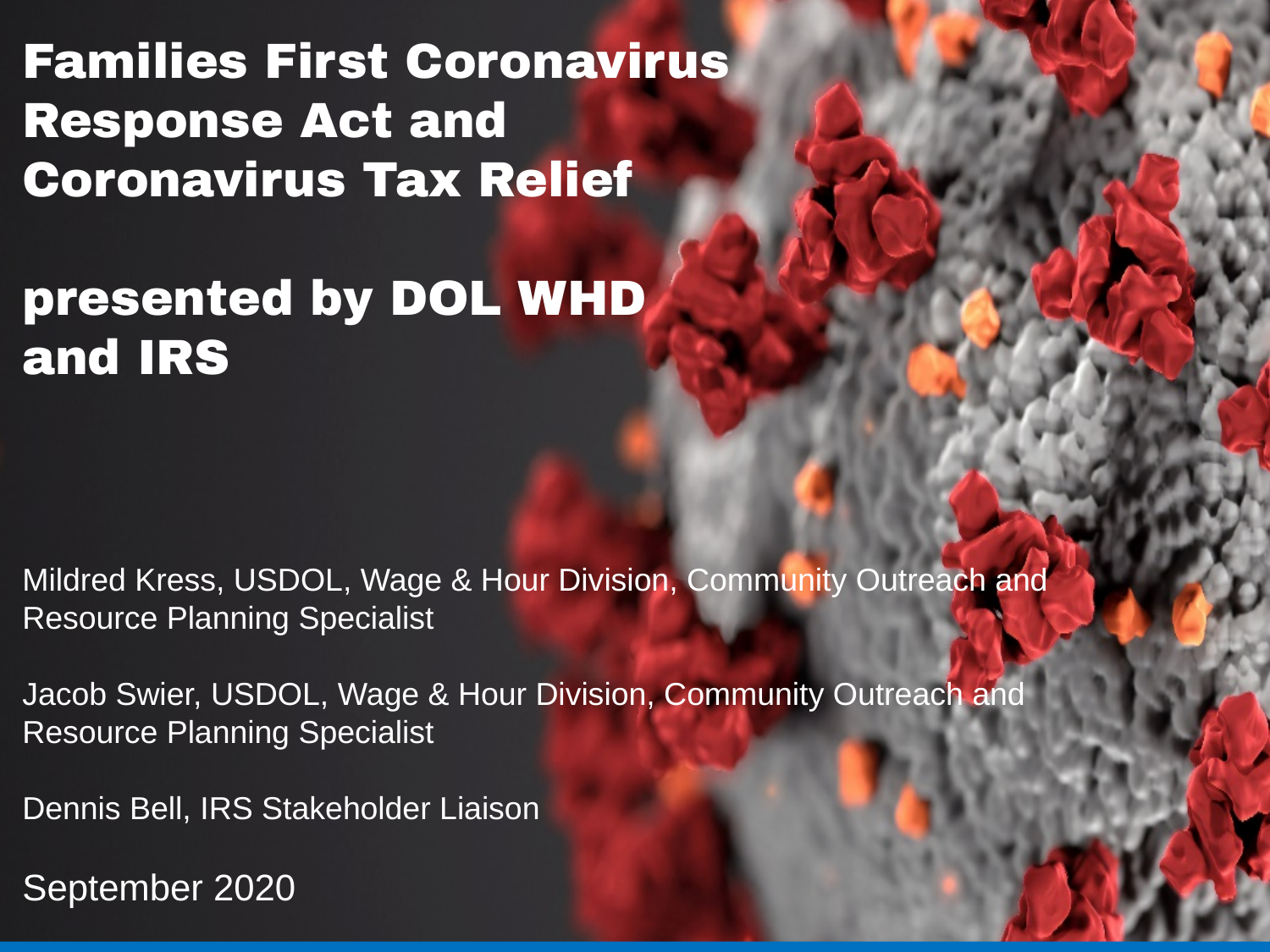

# Families First Coronavirus Response Act and Coronavirus Tax Relief presented by DOL WHD and IRS
Mildred Kress, USDOL, Wage & Hour Division, Community Outreach and Resource Planning Specialist

Jacob Swier, USDOL, Wage & Hour Division, Community Outreach and Resource Planning Specialist

Dennis Bell, IRS Stakeholder Liaison

September 2020